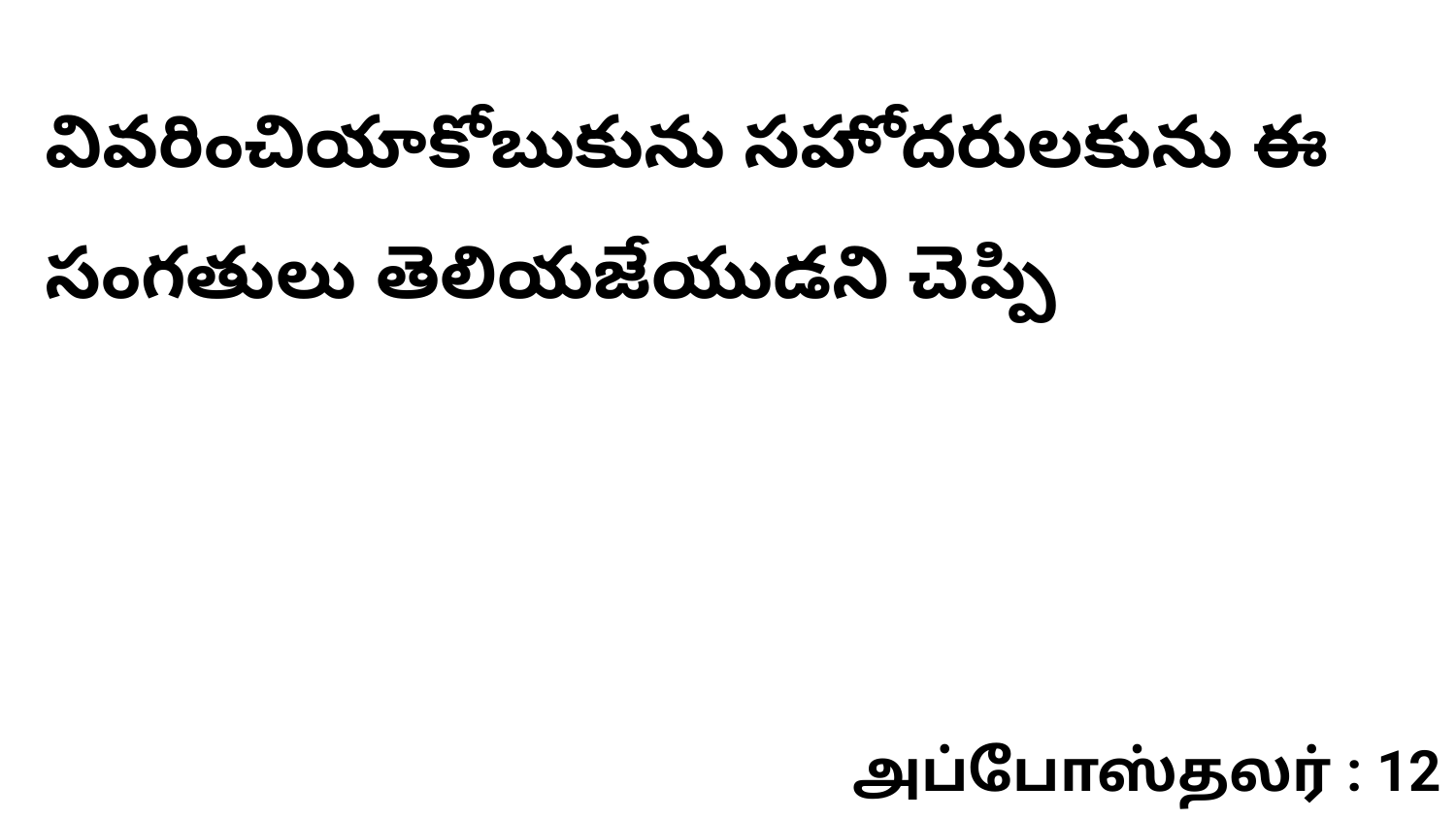

వివరించియాకోబుకును సహోదరులకును ఈ సంగతులు తెలియజేయుడని చెప్పి
அப்போஸ்தலர் : 12